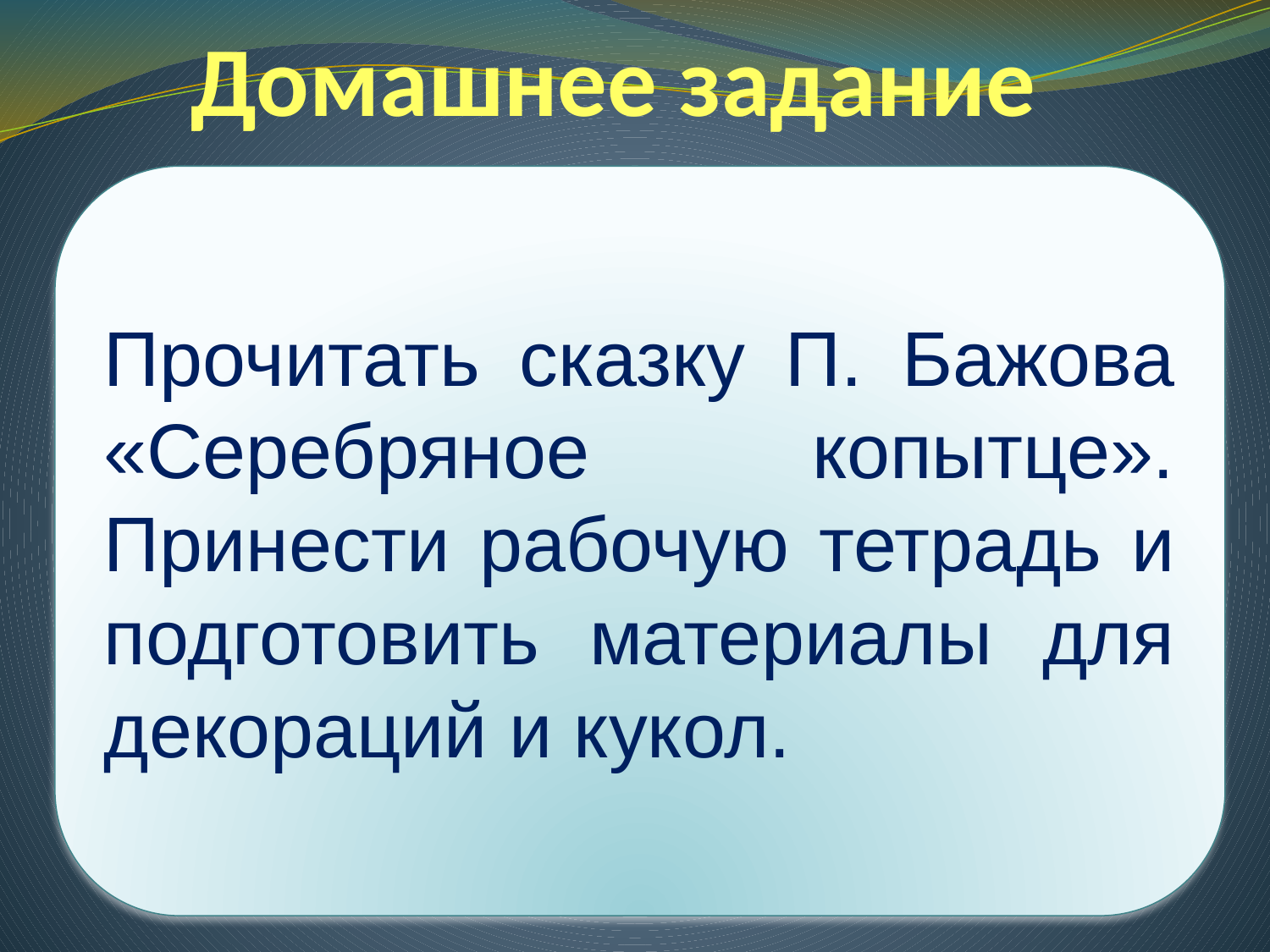

# Домашнее задание
Прочитать сказку П. Бажова «Серебряное копытце». Принести рабочую тетрадь и подготовить материалы для декораций и кукол.